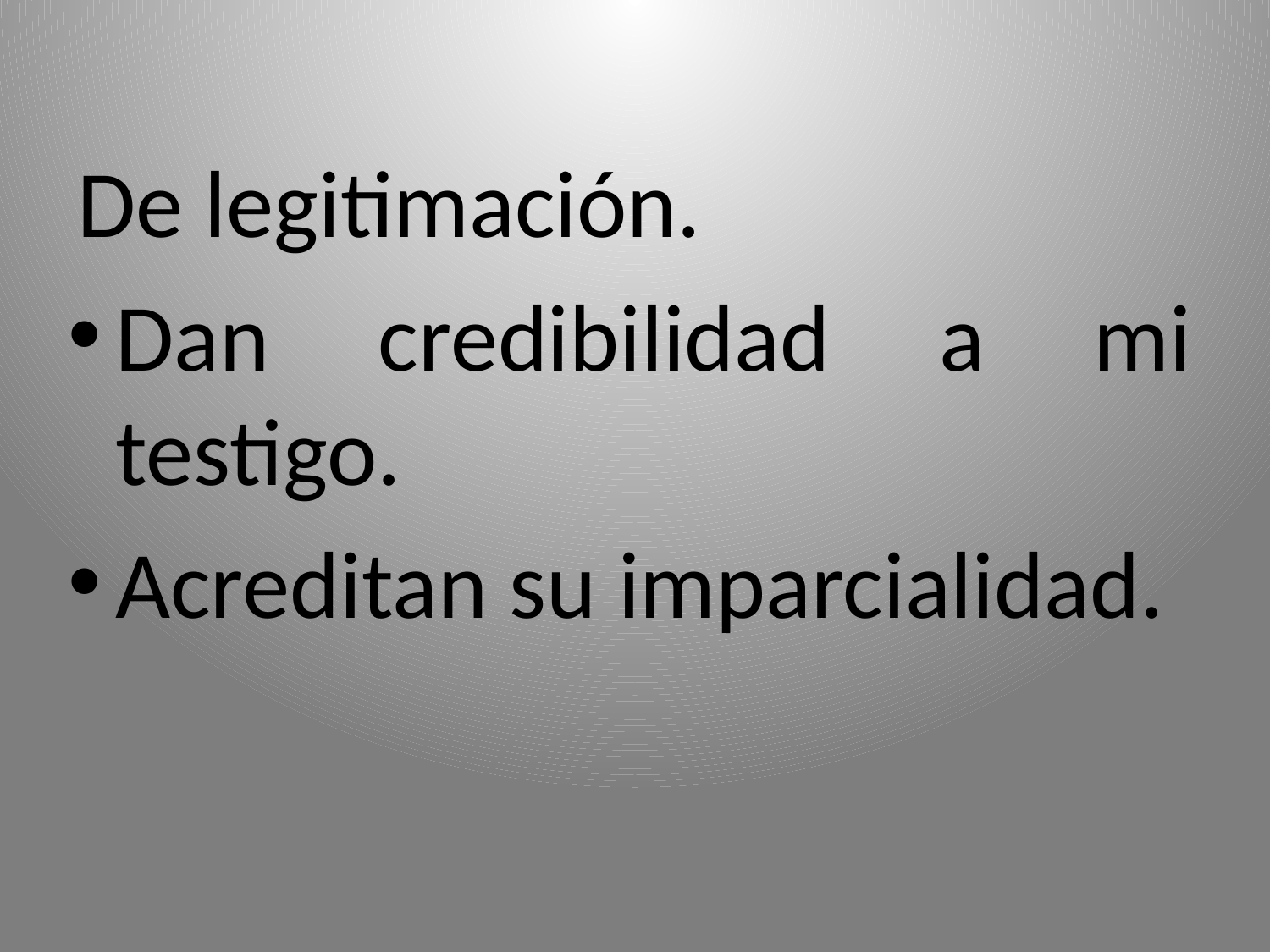

De legitimación.
Dan credibilidad a mi testigo.
Acreditan su imparcialidad.